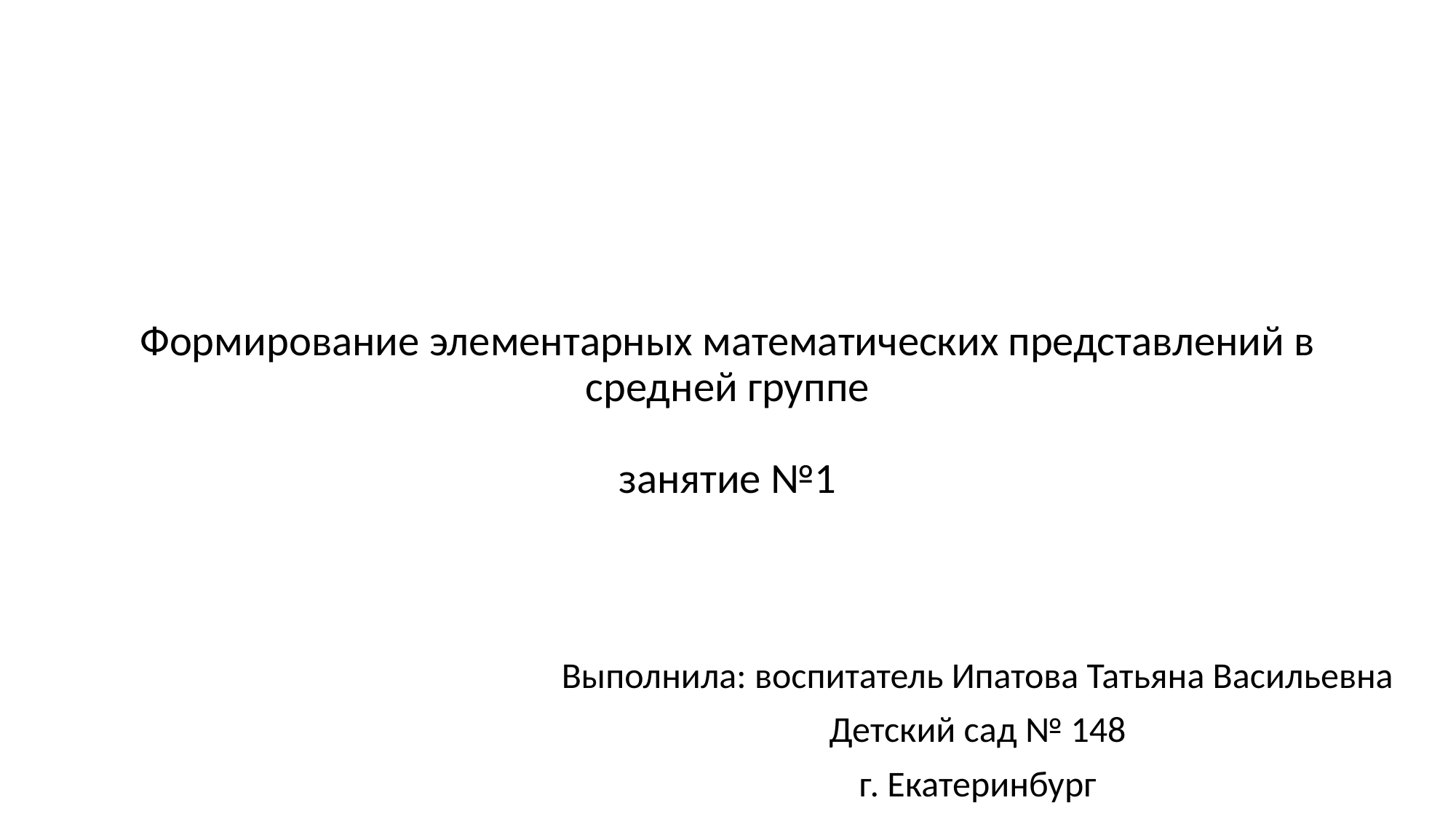

# Формирование элементарных математических представлений в средней группе занятие №1
Выполнила: воспитатель Ипатова Татьяна Васильевна
Детский сад № 148
г. Екатеринбург